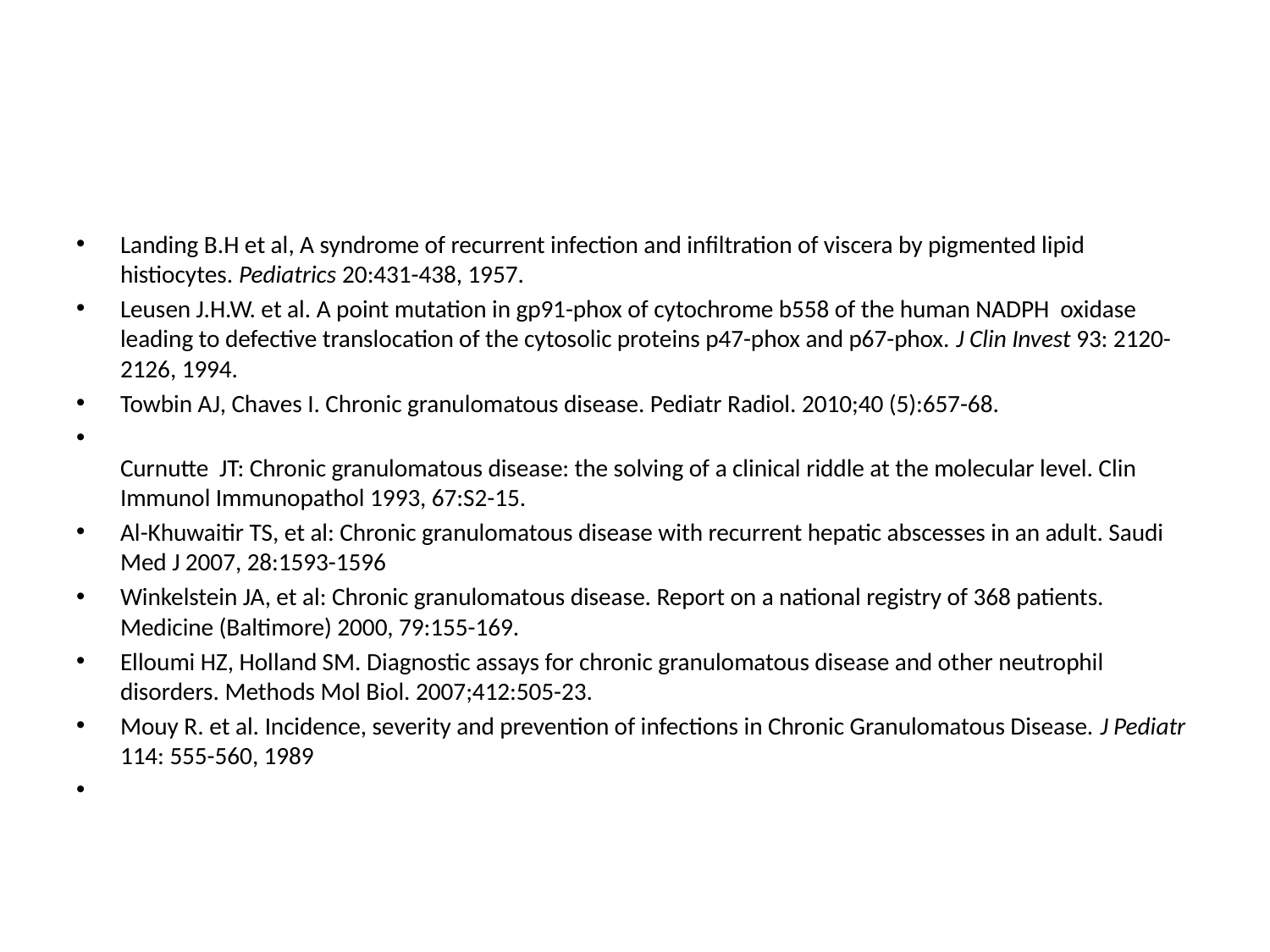

#
Landing B.H et al, A syndrome of recurrent infection and infiltration of viscera by pigmented lipid histiocytes. Pediatrics 20:431-438, 1957.
Leusen J.H.W. et al. A point mutation in gp91-phox of cytochrome b558 of the human NADPH  oxidase leading to defective translocation of the cytosolic proteins p47-phox and p67-phox. J Clin Invest 93: 2120-2126, 1994.
Towbin AJ, Chaves I. Chronic granulomatous disease. Pediatr Radiol. 2010;40 (5):657-68.
Curnutte  JT: Chronic granulomatous disease: the solving of a clinical riddle at the molecular level. Clin Immunol Immunopathol 1993, 67:S2-15.
Al-Khuwaitir TS, et al: Chronic granulomatous disease with recurrent hepatic abscesses in an adult. Saudi Med J 2007, 28:1593-1596
Winkelstein JA, et al: Chronic granulomatous disease. Report on a national registry of 368 patients. Medicine (Baltimore) 2000, 79:155-169.
Elloumi HZ, Holland SM. Diagnostic assays for chronic granulomatous disease and other neutrophil disorders. Methods Mol Biol. 2007;412:505-23.
Mouy R. et al. Incidence, severity and prevention of infections in Chronic Granulomatous Disease. J Pediatr 114: 555-560, 1989